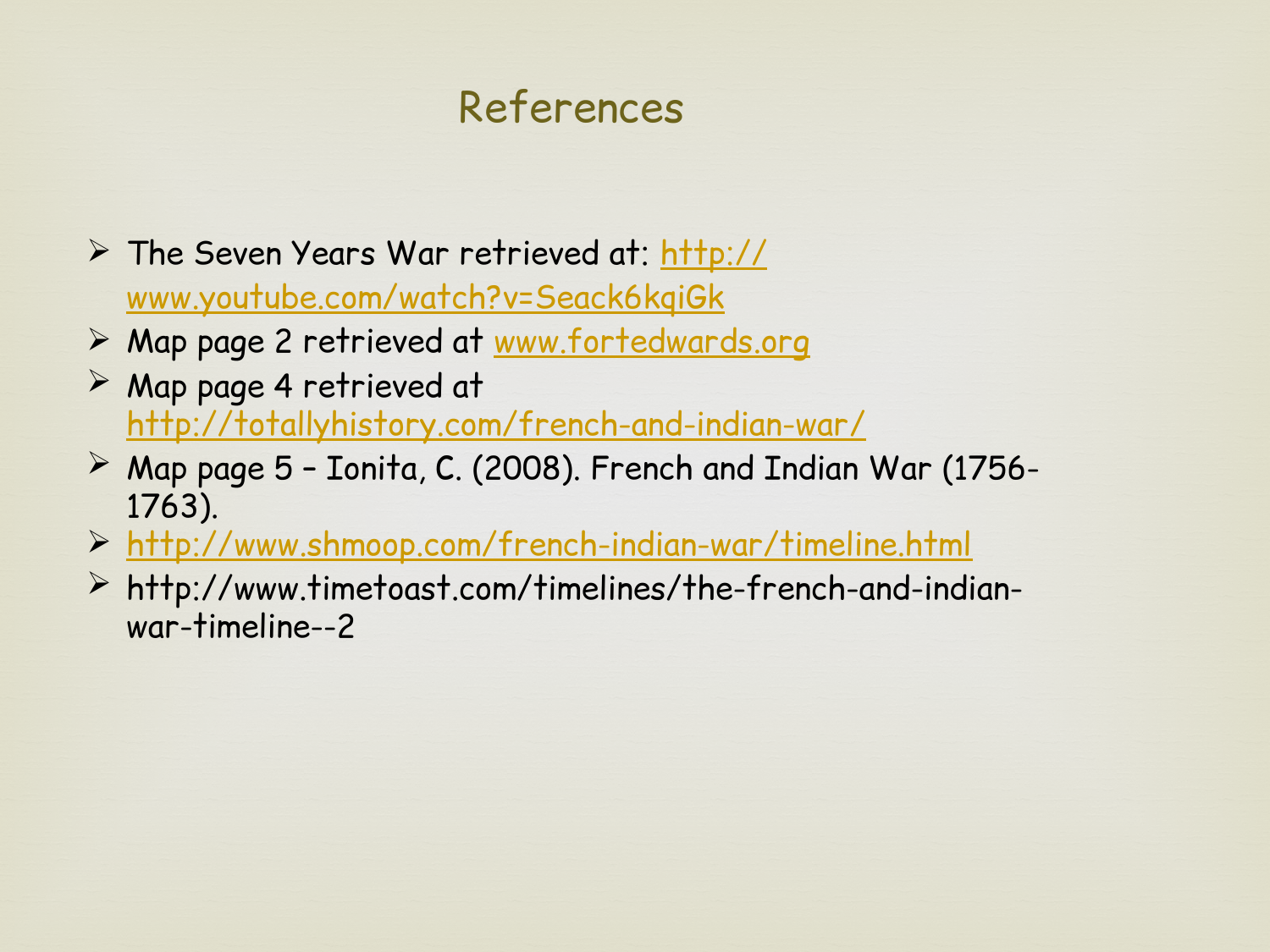

References

The Seven Years War retrieved at: http://www.youtube.com/watch?v=Seack6kqiGk
Map page 2 retrieved at www.fortedwards.org
Map page 4 retrieved at http://totallyhistory.com/french-and-indian-war/
Map page 5 – Ionita, C. (2008). French and Indian War (1756-1763).
http://www.shmoop.com/french-indian-war/timeline.html
http://www.timetoast.com/timelines/the-french-and-indian-war-timeline--2